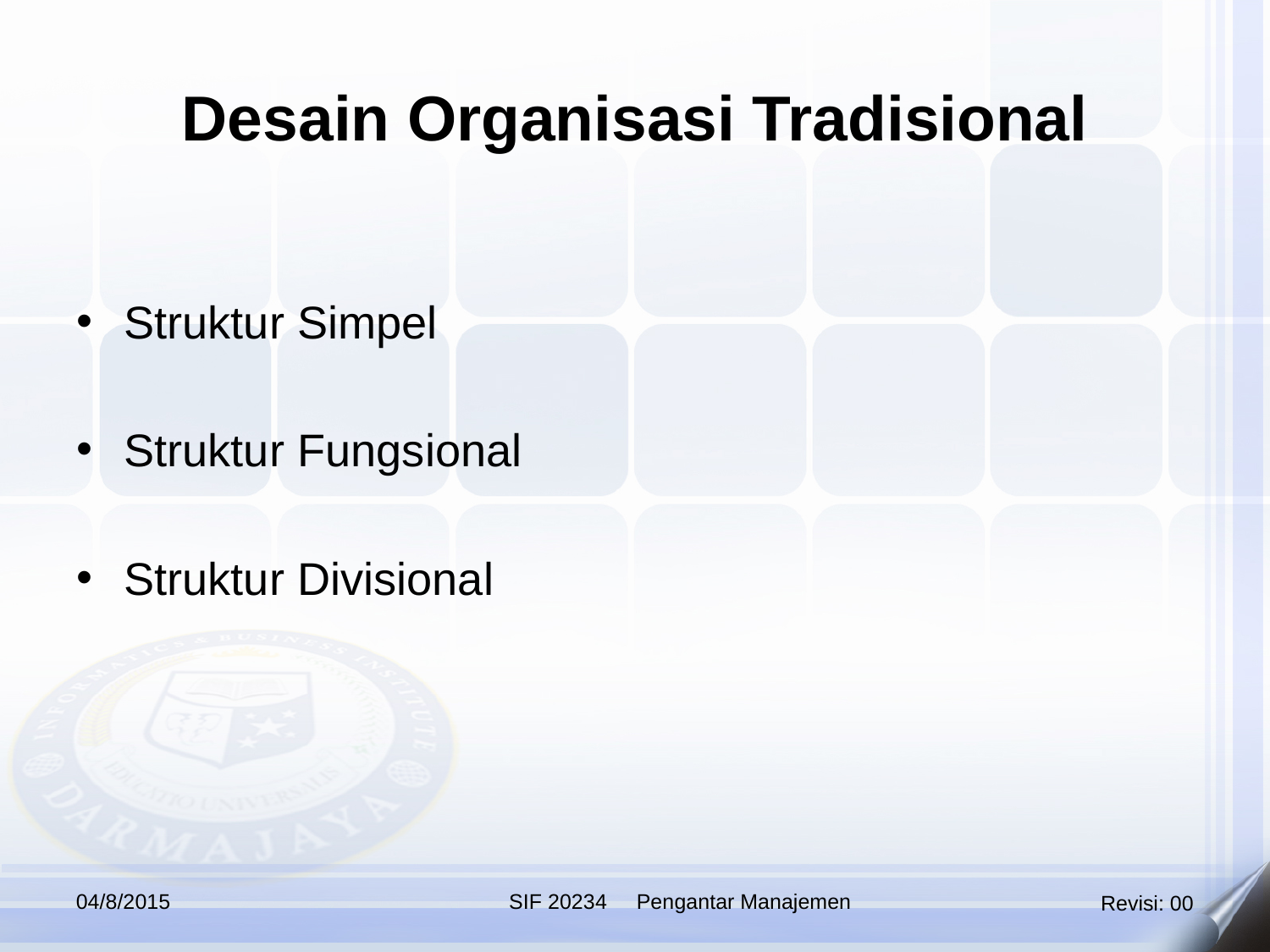

Desain Organisasi Tradisional

Struktur Simpel

Struktur Fungsional

Struktur Divisional
04/8/2015
SIF 20234     Pengantar Manajemen